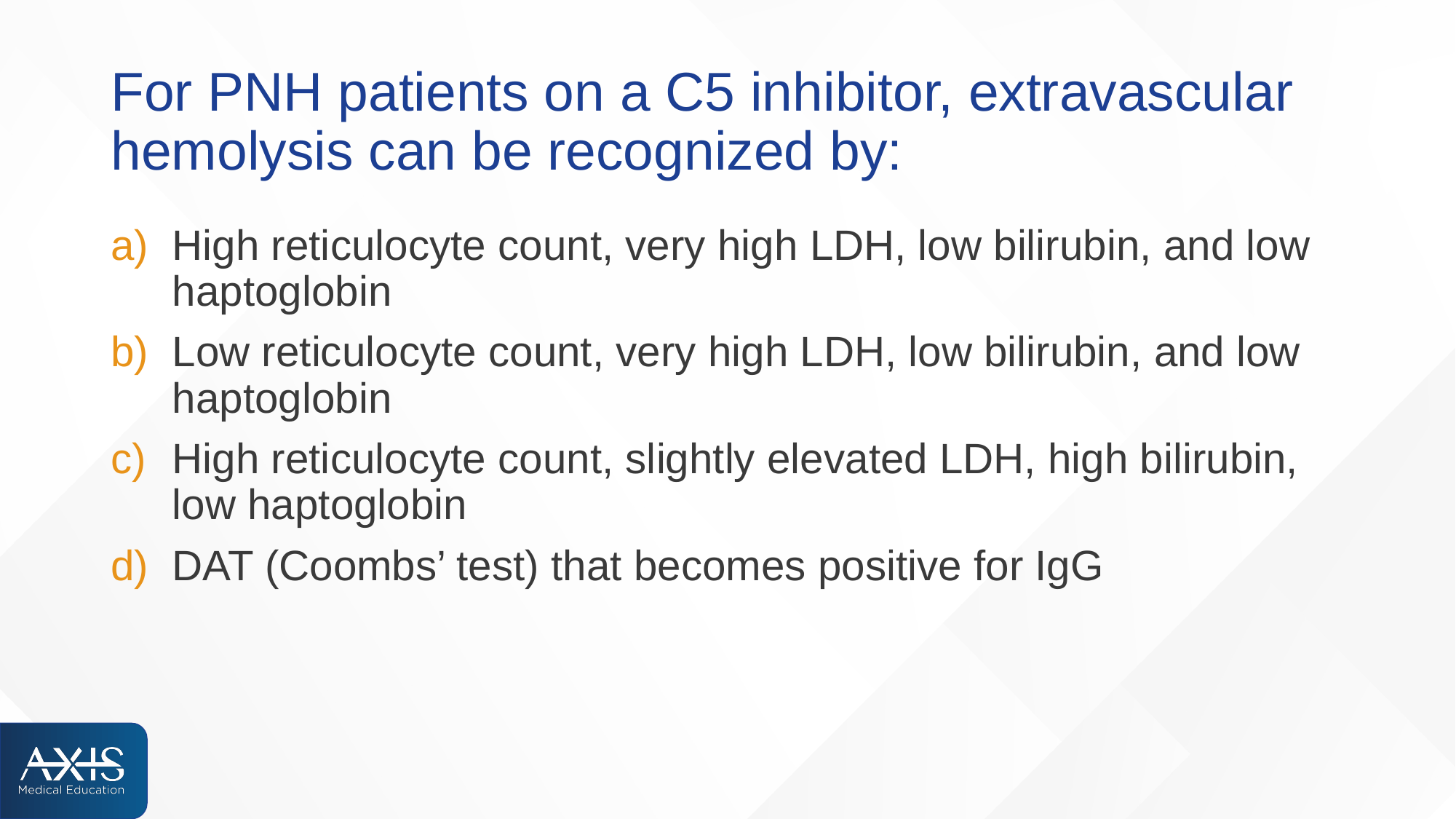

# For PNH patients on a C5 inhibitor, extravascular hemolysis can be recognized by:
High reticulocyte count, very high LDH, low bilirubin, and low haptoglobin
Low reticulocyte count, very high LDH, low bilirubin, and low haptoglobin
High reticulocyte count, slightly elevated LDH, high bilirubin, low haptoglobin
DAT (Coombs’ test) that becomes positive for IgG